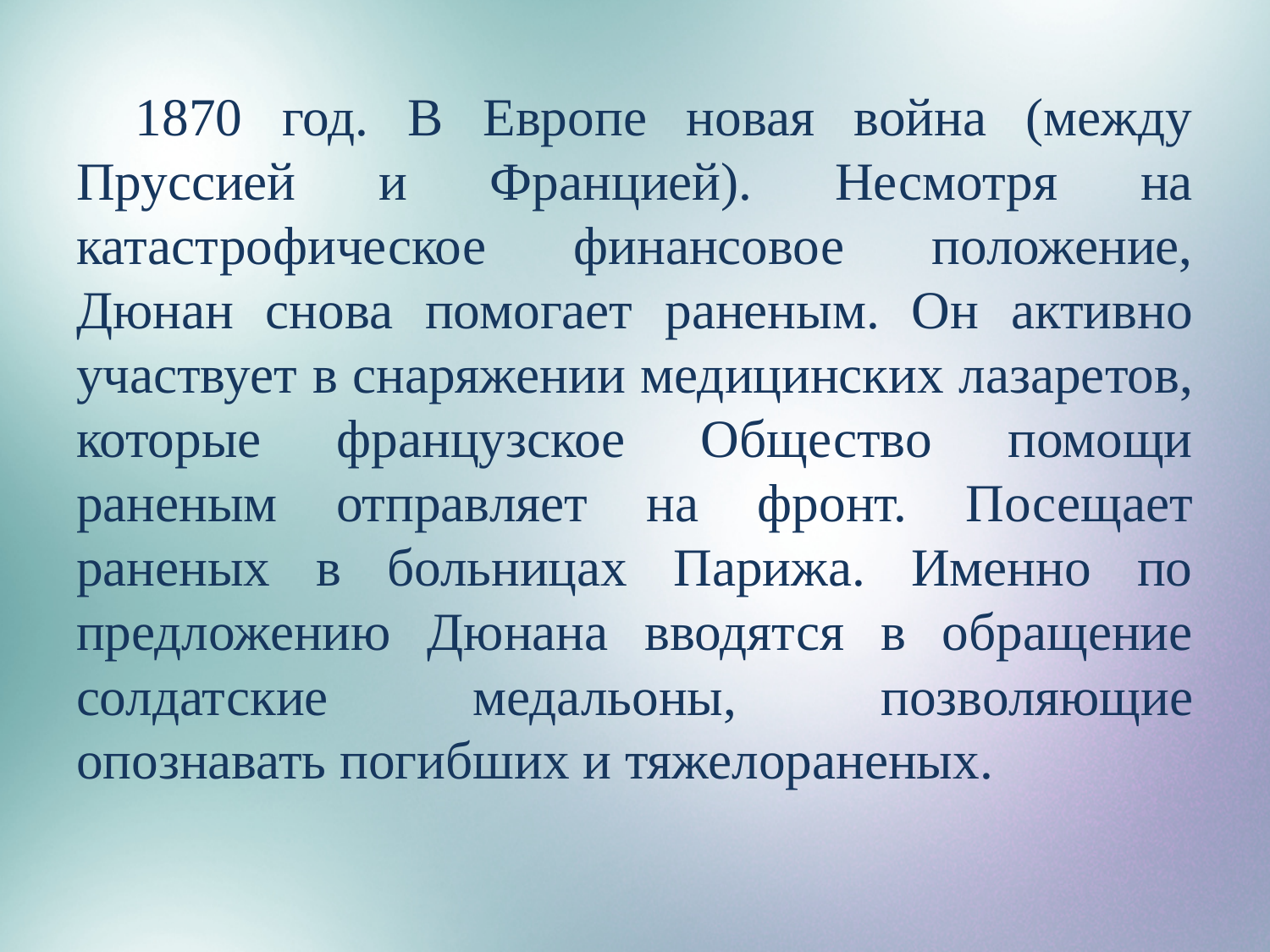

1870 год. В Европе новая война (между Пруссией и Францией). Несмотря на катастрофическое финансовое положение, Дюнан снова помогает раненым. Он активно участвует в снаряжении медицинских лазаретов, которые французское Общество помощи раненым отправляет на фронт. Посещает раненых в больницах Парижа. Именно по предложению Дюнана вводятся в обращение солдатские медальоны, позволяющие опознавать погибших и тяжелораненых.